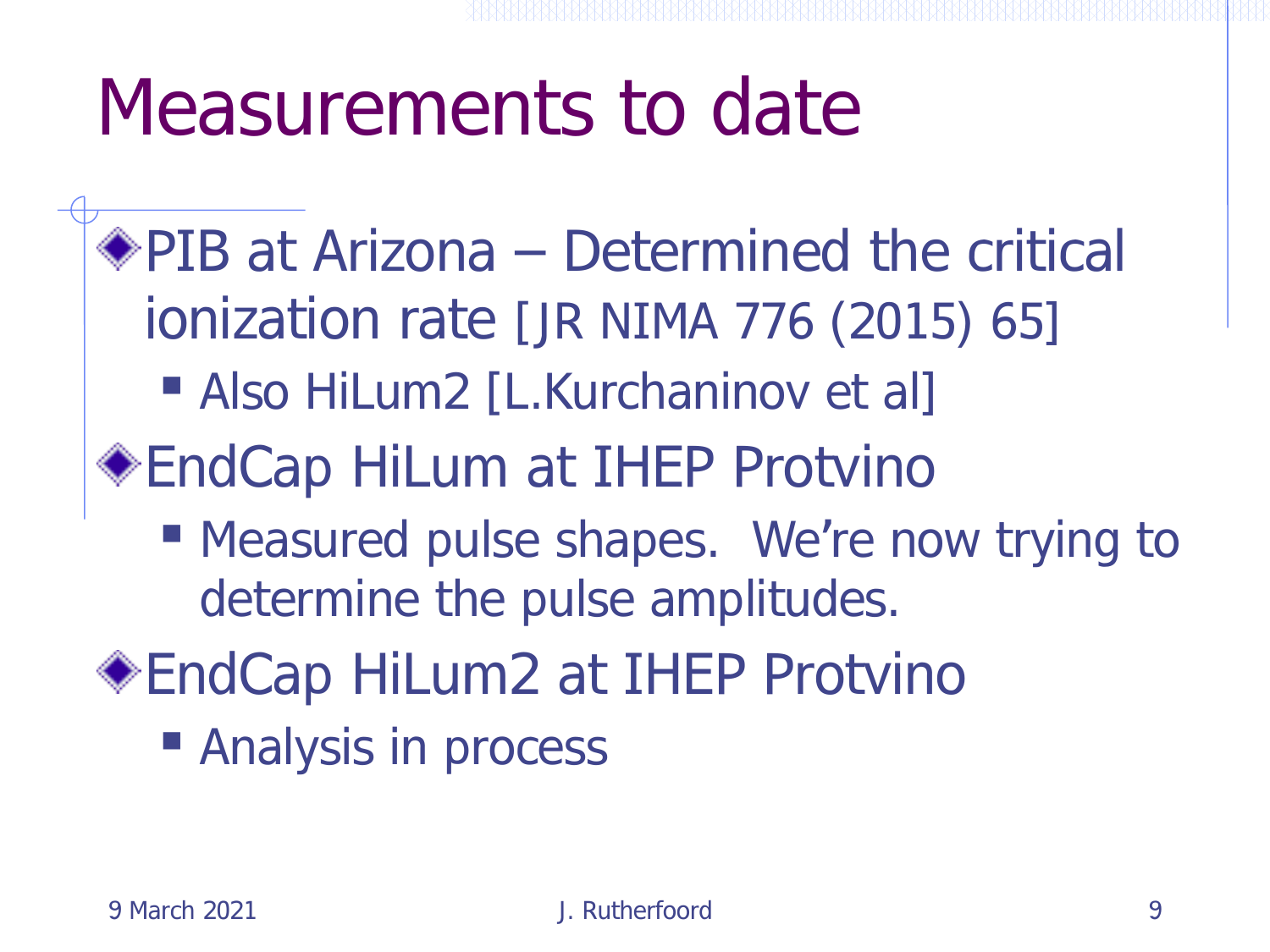

# Measurements to date
PIB at Arizona – Determined the critical ionization rate [JR NIMA 776 (2015) 65]
Also HiLum2 [L.Kurchaninov et al]
EndCap HiLum at IHEP Protvino
Measured pulse shapes.  We’re now trying to determine the pulse amplitudes.
EndCap HiLum2 at IHEP Protvino
Analysis in process
9 March 2021
J. Rutherfoord
9